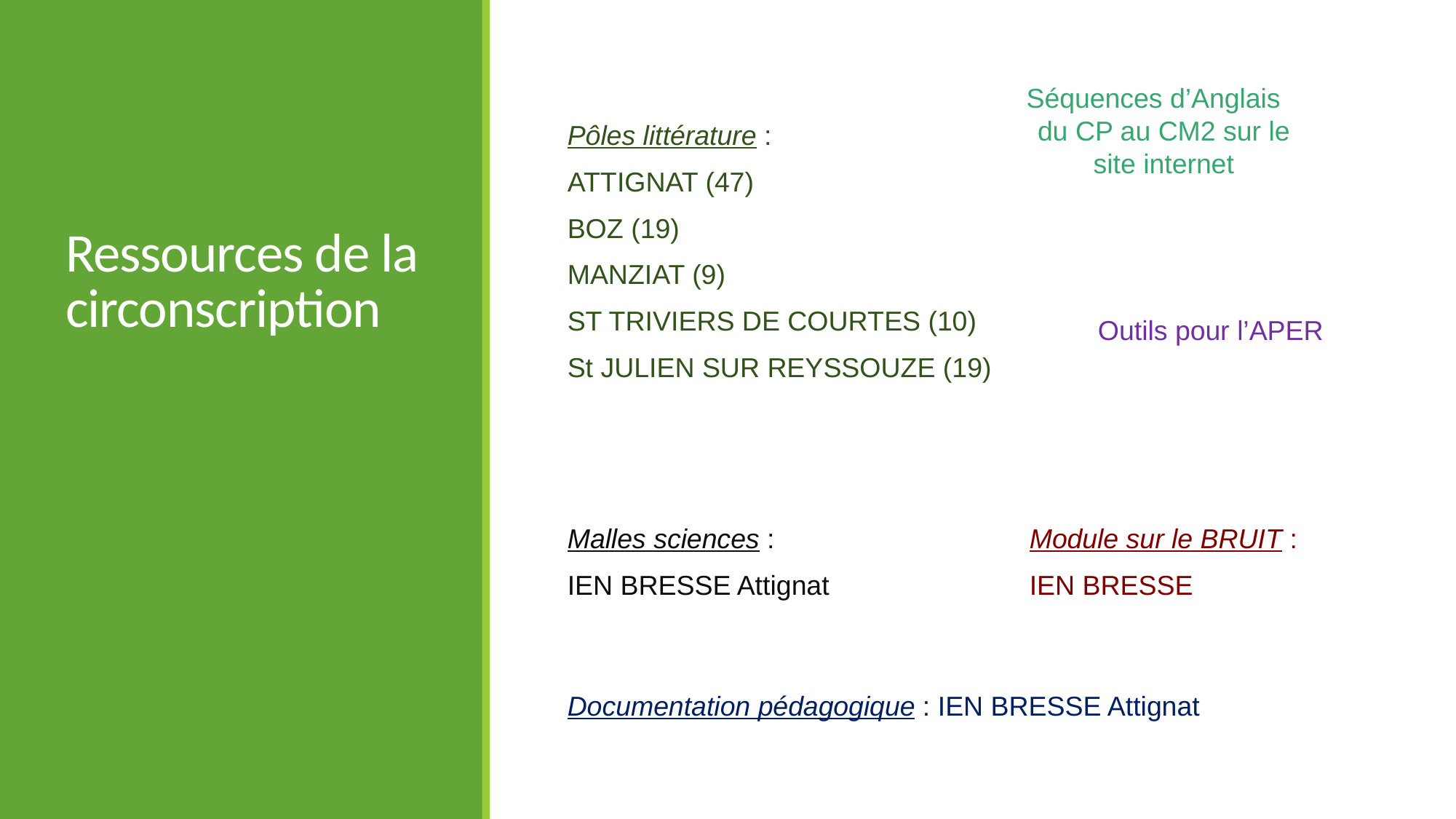

# Ressources de la circonscription
Séquences d’Anglais du CP au CM2 sur le site internet
Pôles littérature :
ATTIGNAT (47)
BOZ (19)
MANZIAT (9)
ST TRIVIERS DE COURTES (10)
St JULIEN SUR REYSSOUZE (19)
Outils pour l’APER

Malles sciences :
IEN BRESSE Attignat
Module sur le BRUIT :
IEN BRESSE
Documentation pédagogique : IEN BRESSE Attignat